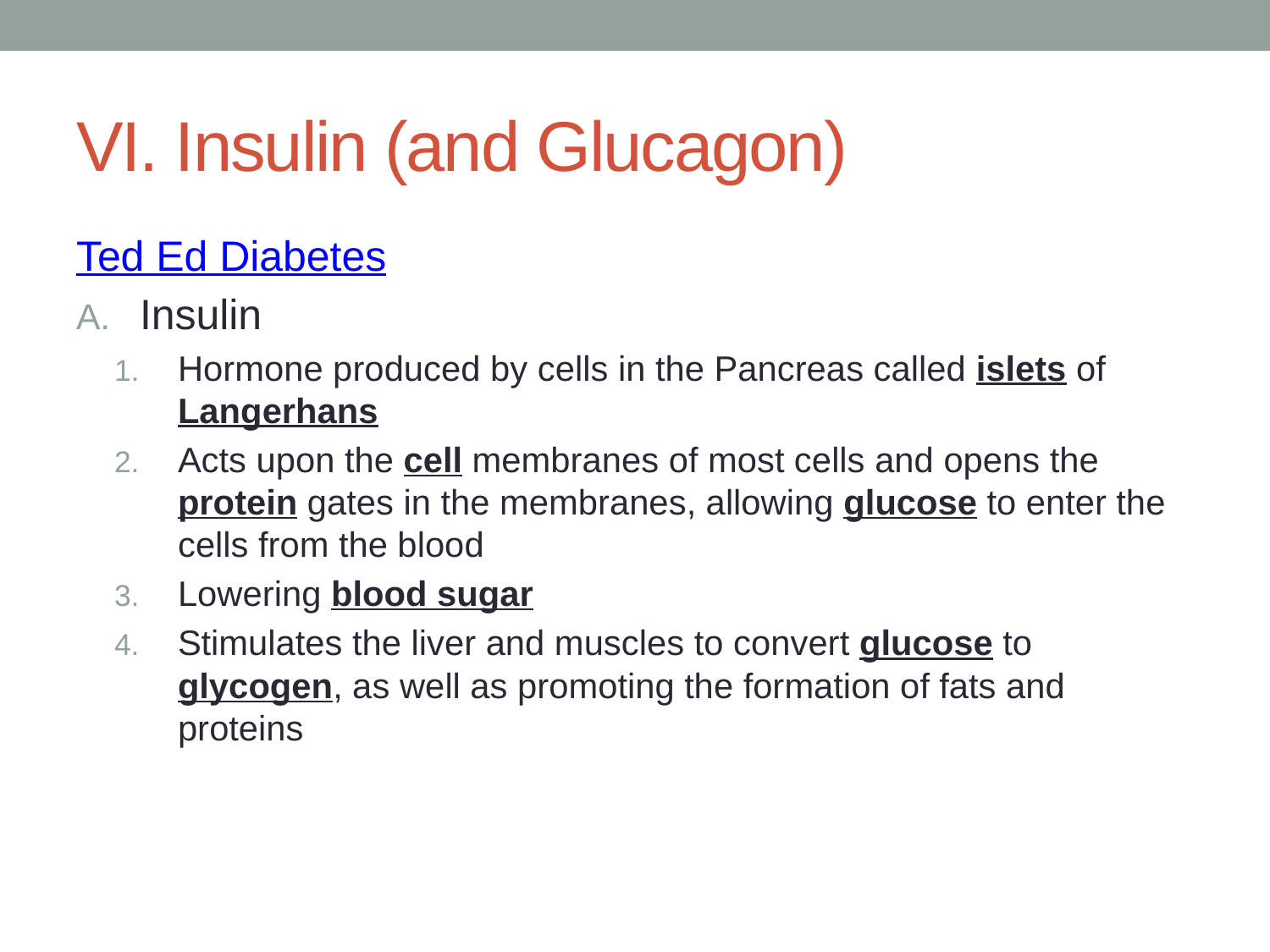

# VI. Insulin (and Glucagon)
Ted Ed Diabetes
Insulin
Hormone produced by cells in the Pancreas called islets of Langerhans
Acts upon the cell membranes of most cells and opens the protein gates in the membranes, allowing glucose to enter the cells from the blood
Lowering blood sugar
Stimulates the liver and muscles to convert glucose to glycogen, as well as promoting the formation of fats and proteins